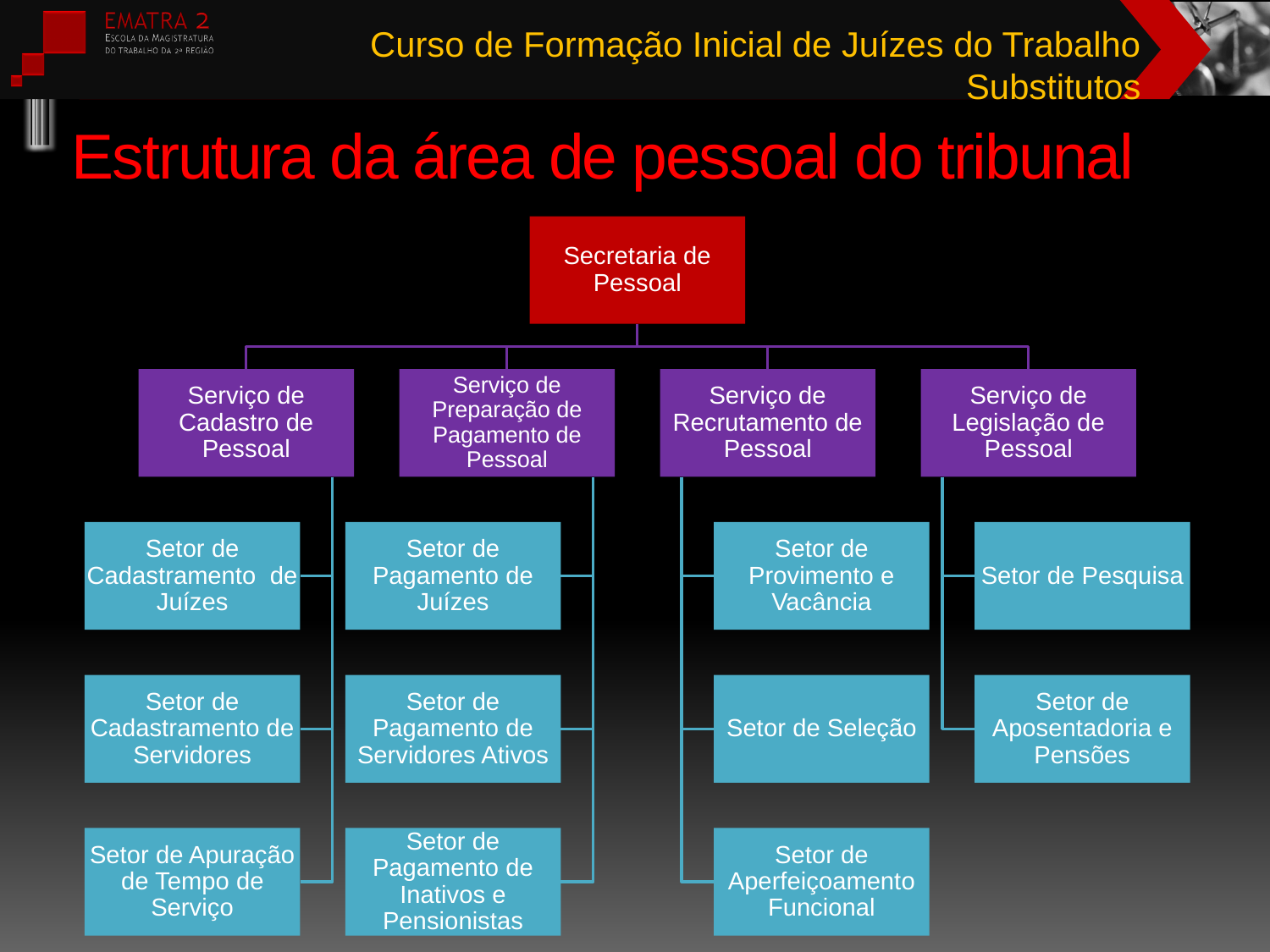

# Estrutura da área de pessoal do tribunal
Secretaria de Pessoal
Serviço de Cadastro de Pessoal
Setor de Cadastramento  de Juízes
Setor de Cadastramento de Servidores
Setor de Apuração de Tempo de Serviço
Serviço de Preparação de Pagamento de Pessoal
Setor de Pagamento de Juízes
Setor de Pagamento de Servidores Ativos
Setor de Pagamento de Inativos e Pensionistas
Serviço de Recrutamento de Pessoal
Setor de Provimento e Vacância
Setor de Seleção
Setor de Aperfeiçoamento Funcional
Serviço de Legislação de Pessoal
Setor de Pesquisa
Setor de Aposentadoria e Pensões